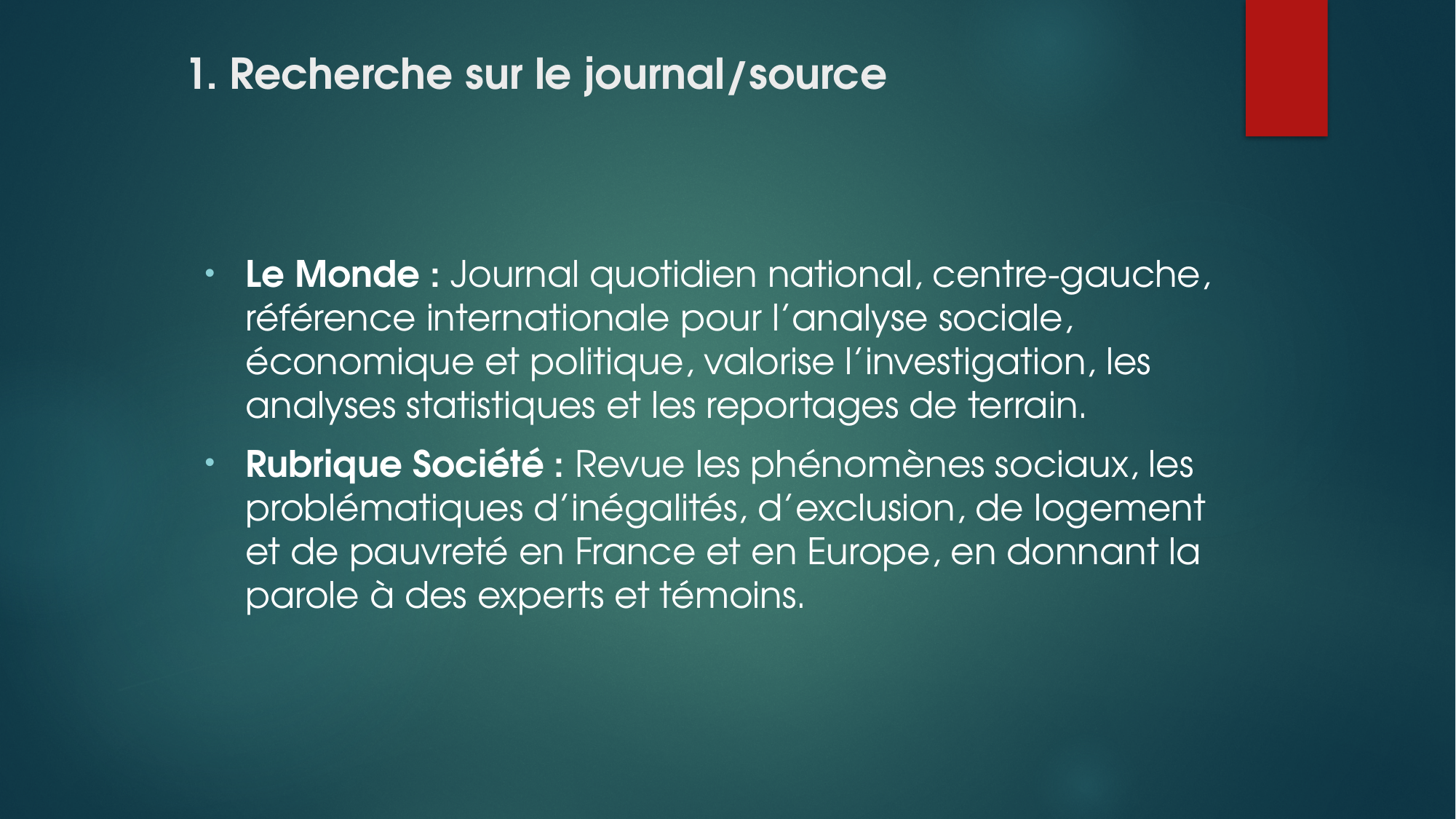

# 1. Recherche sur le journal/source
Le Monde : Journal quotidien national, centre-gauche, référence internationale pour l’analyse sociale, économique et politique, valorise l’investigation, les analyses statistiques et les reportages de terrain.
Rubrique Société : Revue les phénomènes sociaux, les problématiques d’inégalités, d’exclusion, de logement et de pauvreté en France et en Europe, en donnant la parole à des experts et témoins.